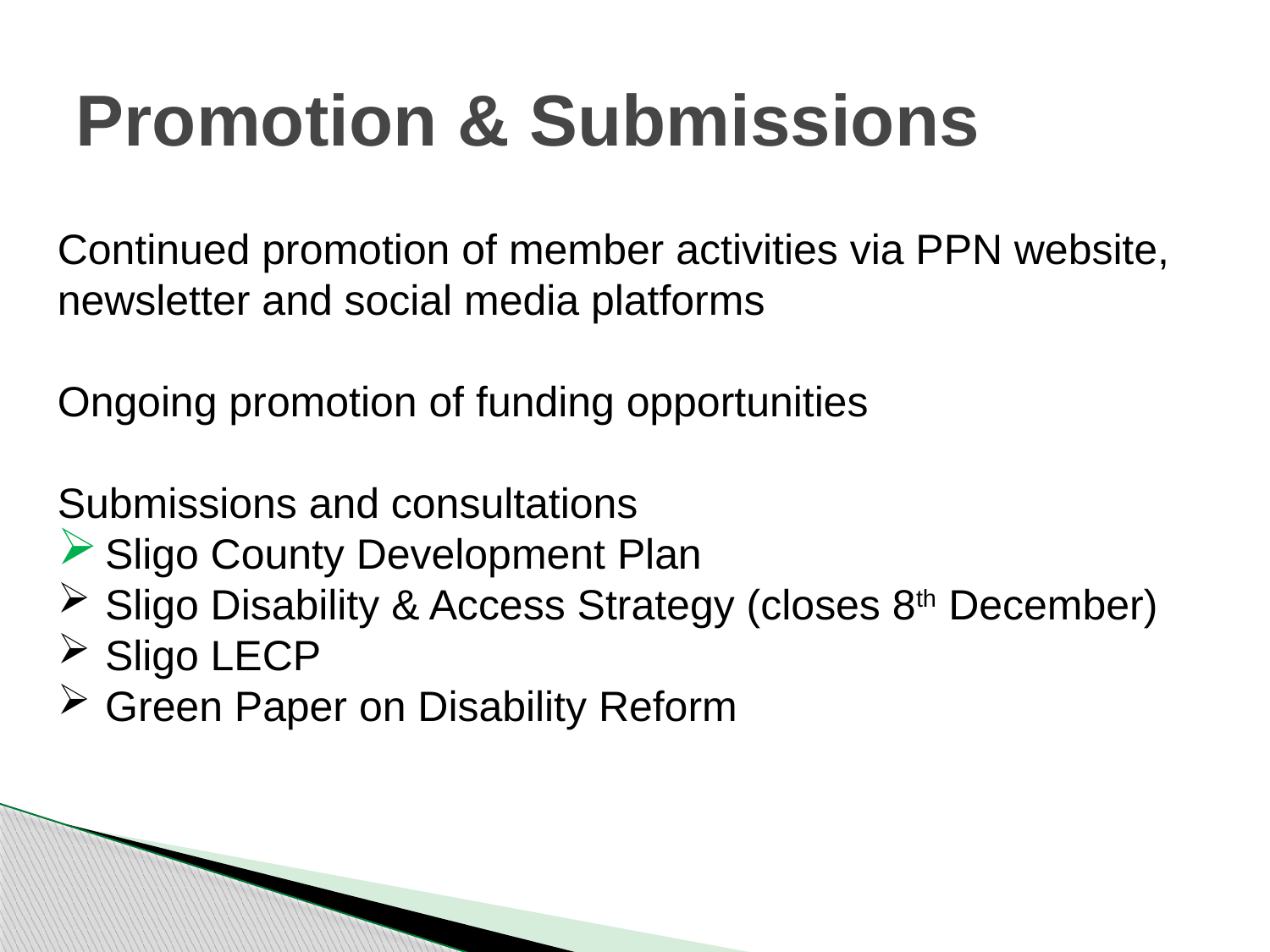

# Promotion & Submissions
Continued promotion of member activities via PPN website, newsletter and social media platforms

Ongoing promotion of funding opportunities

Submissions and consultations
Sligo County Development Plan
Sligo Disability & Access Strategy (closes 8th December)
Sligo LECP
Green Paper on Disability Reform